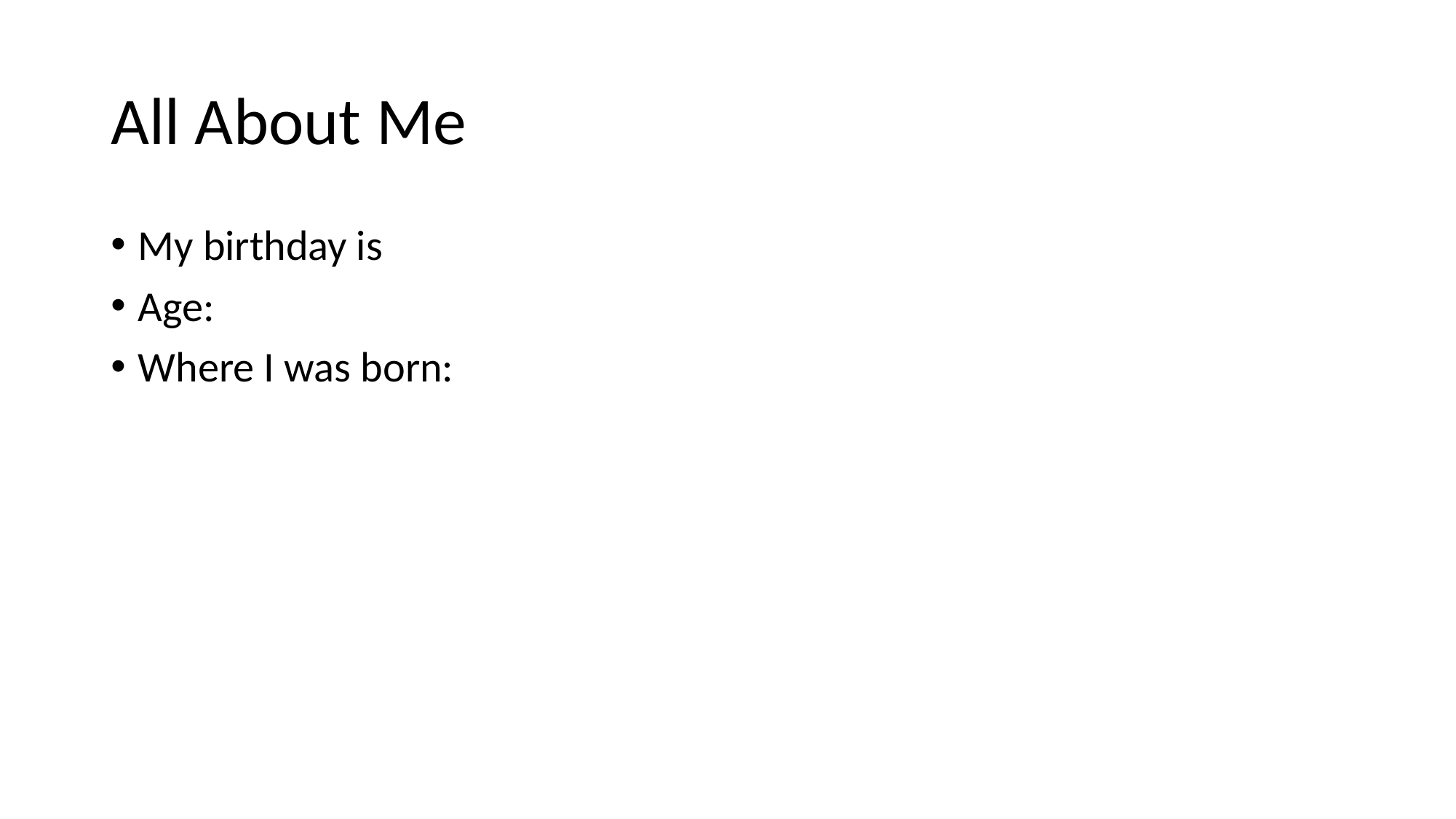

# All About Me
My birthday is
Age:
Where I was born: